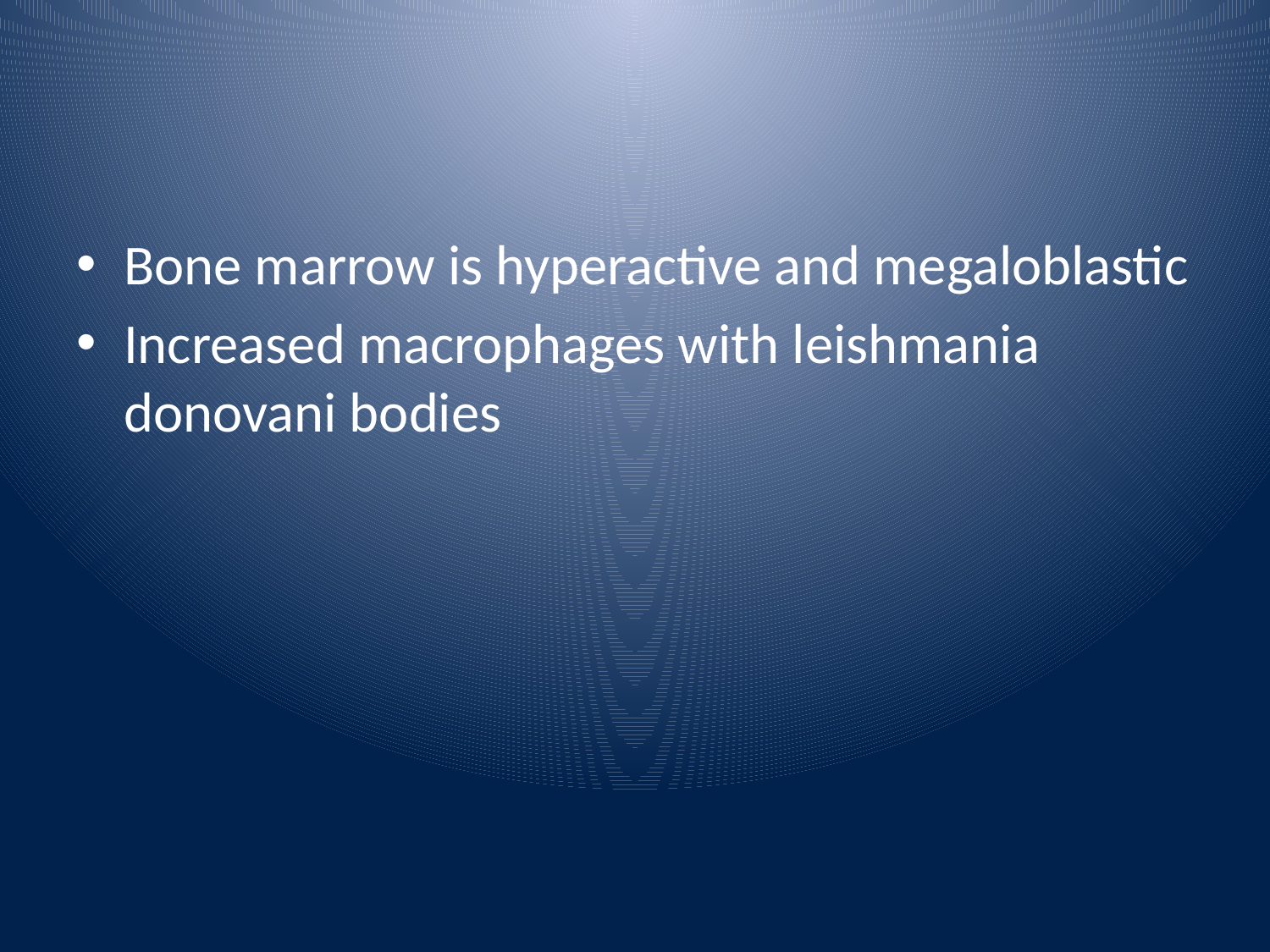

#
Bone marrow is hyperactive and megaloblastic
Increased macrophages with leishmania donovani bodies